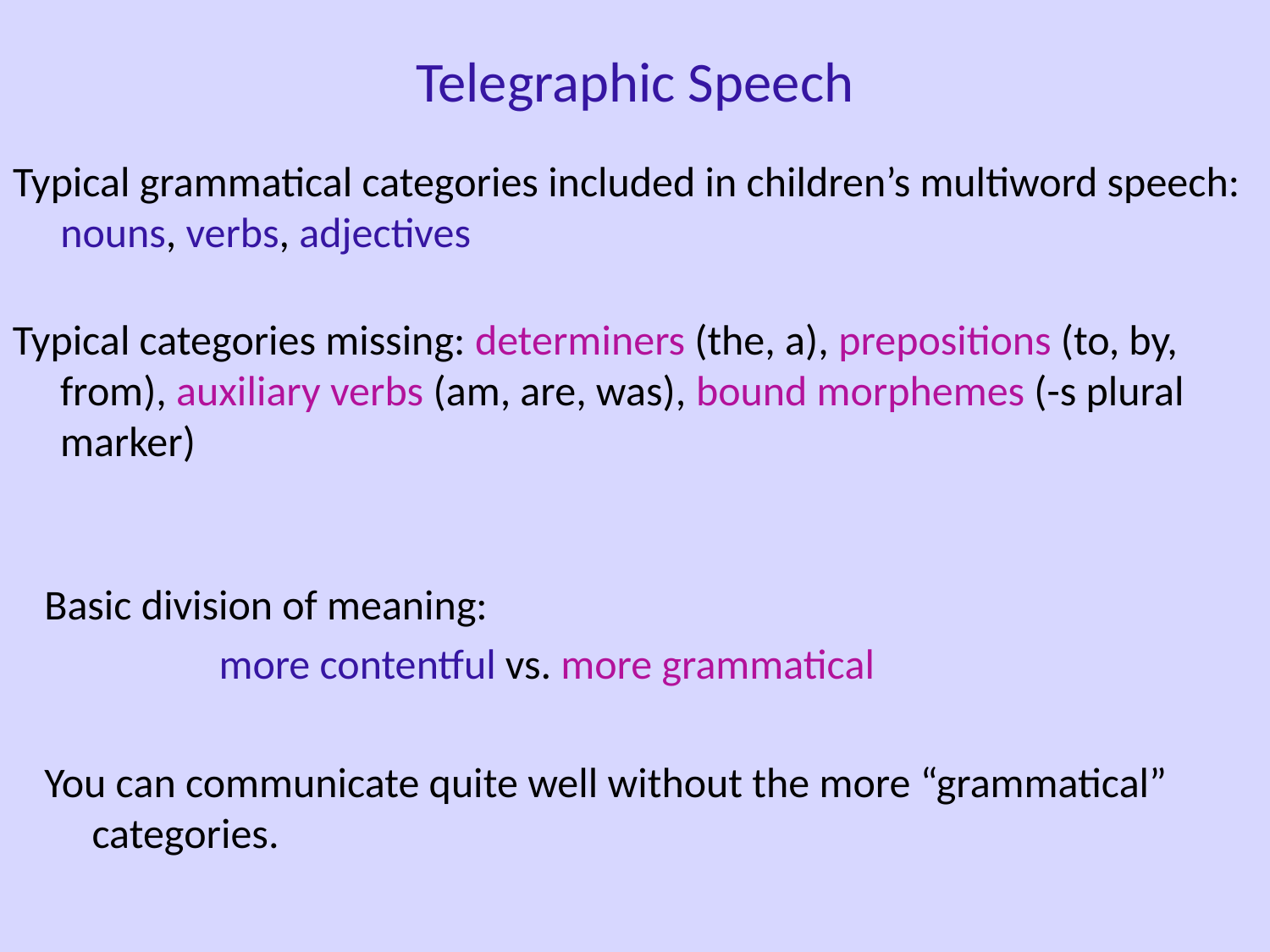

Telegraphic Speech
Typical grammatical categories included in children’s multiword speech: nouns, verbs, adjectives
Typical categories missing: determiners (the, a), prepositions (to, by, from), auxiliary verbs (am, are, was), bound morphemes (-s plural marker)
Basic division of meaning:
		more contentful vs. more grammatical

You can communicate quite well without the more “grammatical” categories.